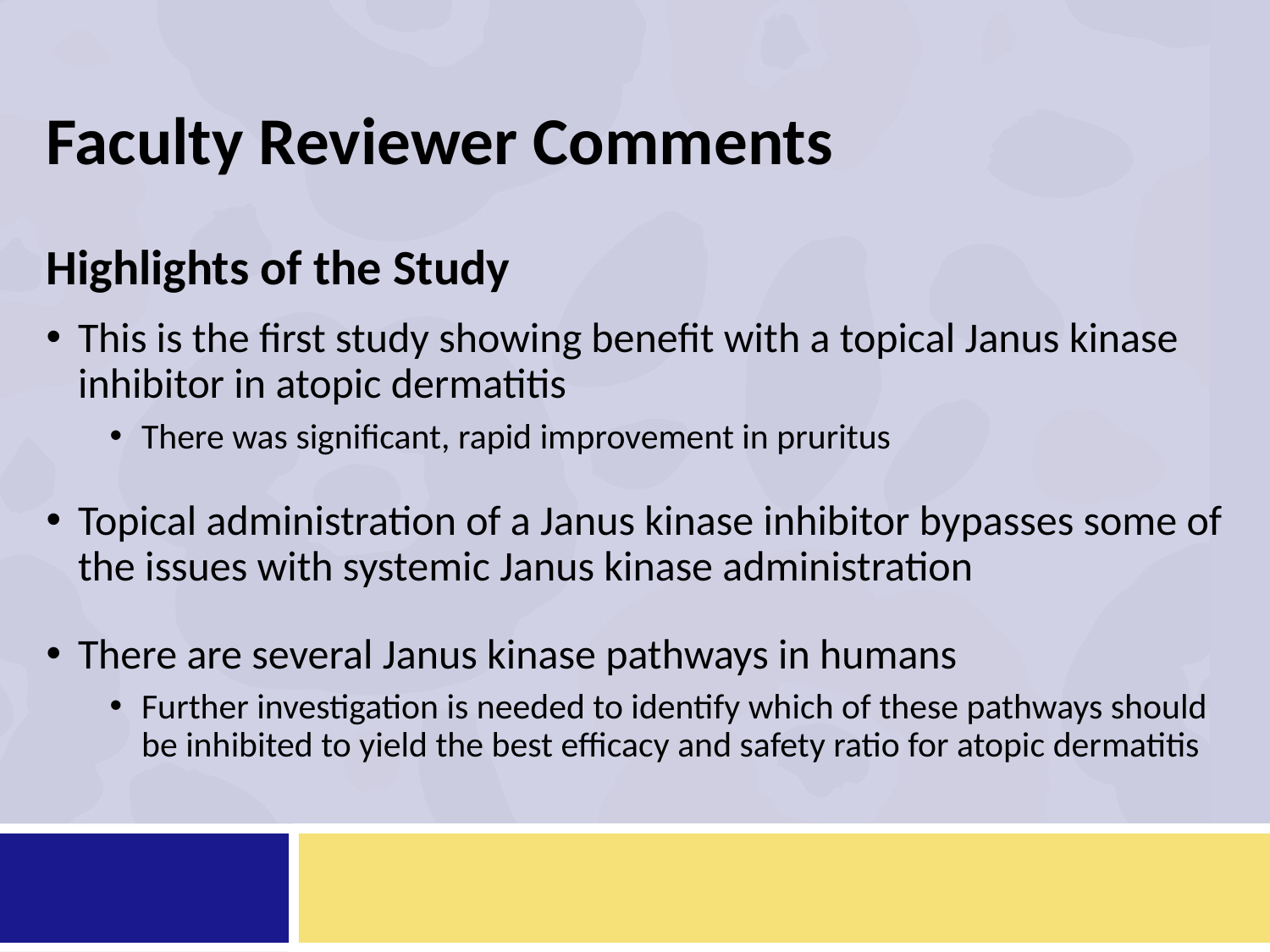

# Faculty Reviewer Comments
Highlights of the Study
This is the first study showing benefit with a topical Janus kinase inhibitor in atopic dermatitis
There was significant, rapid improvement in pruritus
Topical administration of a Janus kinase inhibitor bypasses some of the issues with systemic Janus kinase administration
There are several Janus kinase pathways in humans
Further investigation is needed to identify which of these pathways should be inhibited to yield the best efficacy and safety ratio for atopic dermatitis